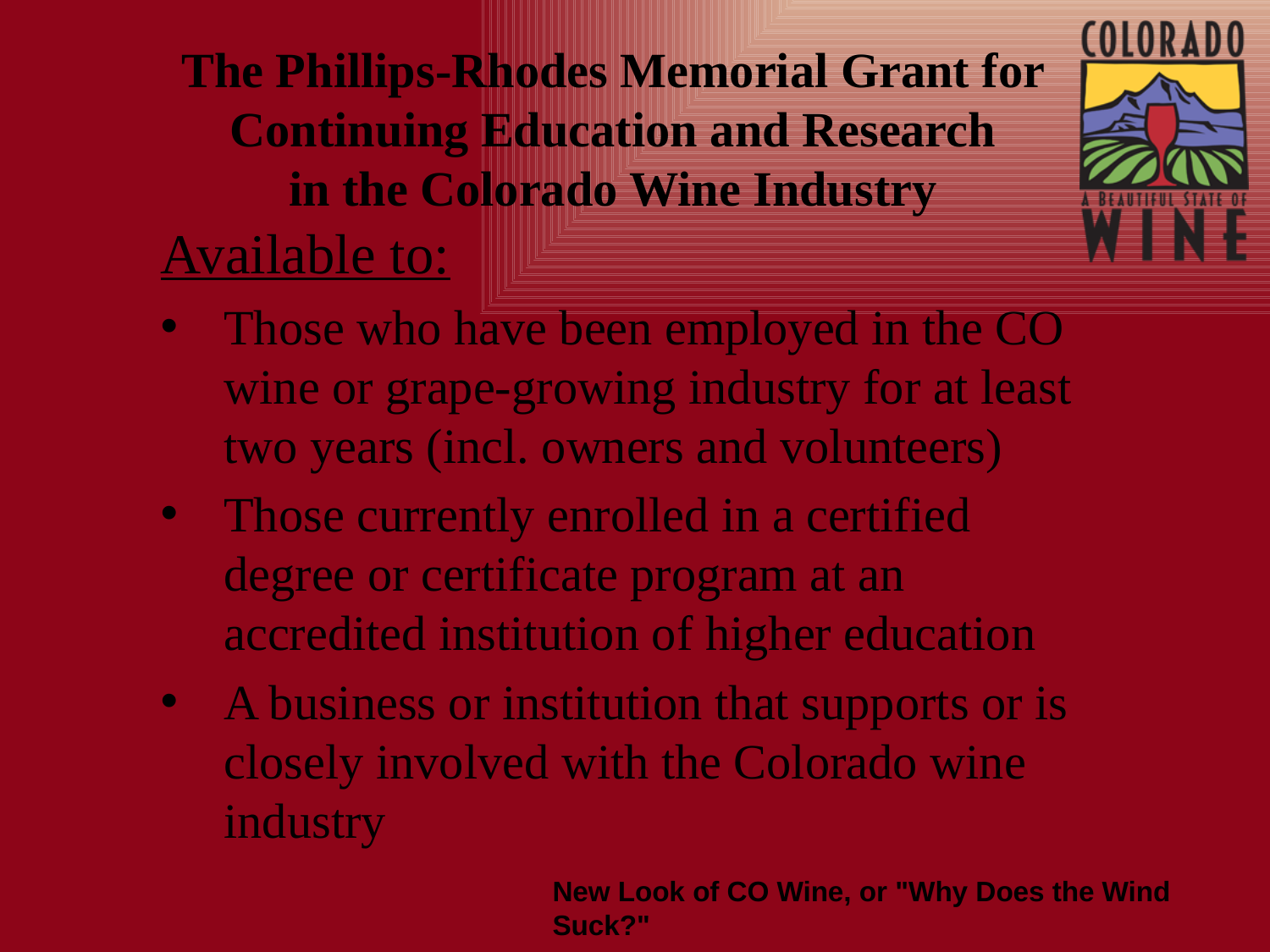

The Phillips-Rhodes Memorial Grant for Continuing Education and Research
in the Colorado Wine Industry
Available to:
Those who have been employed in the CO wine or grape-growing industry for at least two years (incl. owners and volunteers)
Those currently enrolled in a certified degree or certificate program at an accredited institution of higher education
A business or institution that supports or is closely involved with the Colorado wine industry
New Look of CO Wine, or "Why Does the Wind Suck?"